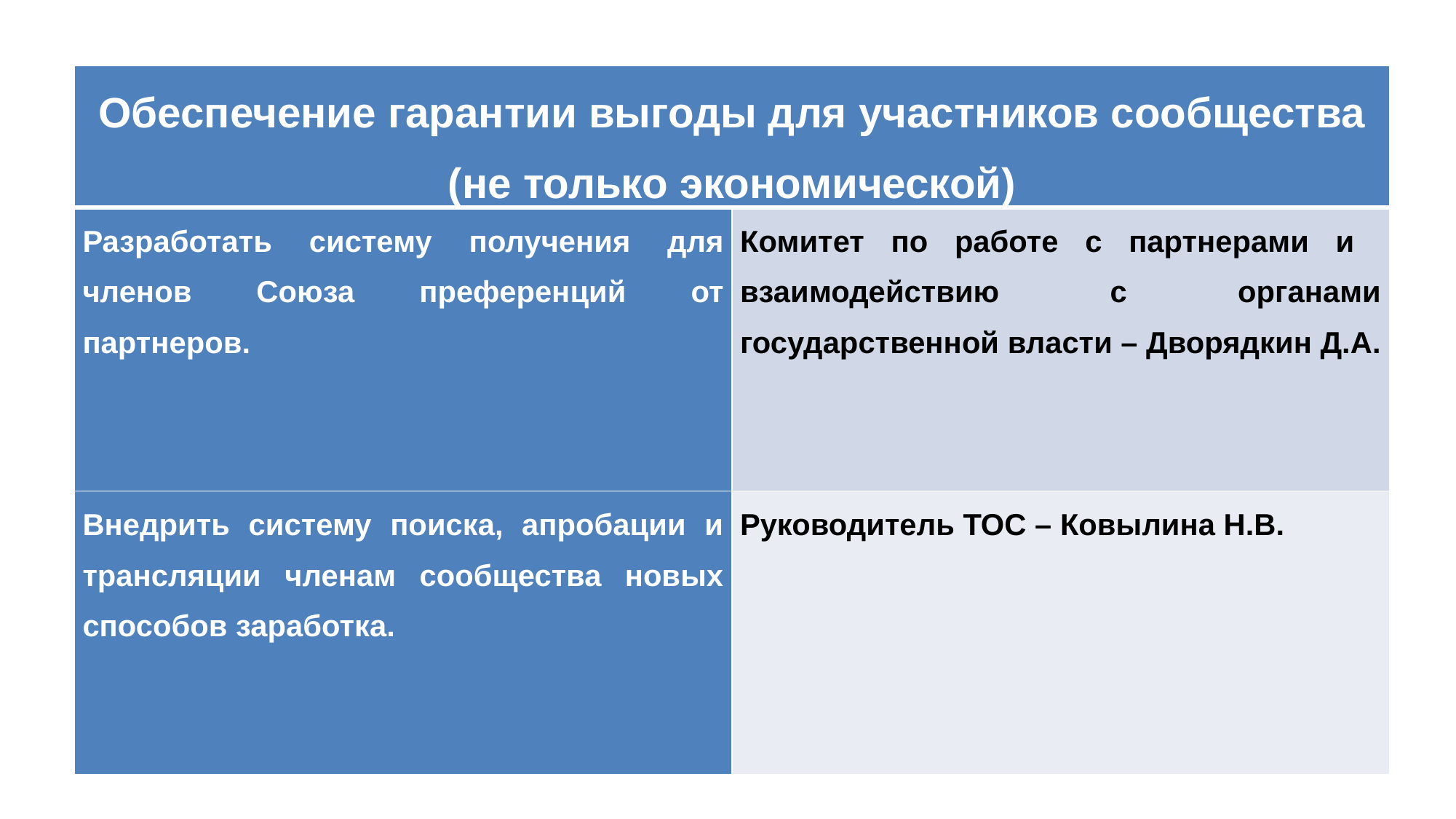

| Обеспечение гарантии выгоды для участников сообщества (не только экономической) |  |
| --- | --- |
| Разработать систему получения для членов Союза преференций от партнеров. | Комитет по работе с партнерами и взаимодействию с органами государственной власти – Дворядкин Д.А. |
| Внедрить систему поиска, апробации и трансляции членам сообщества новых способов заработка. | Руководитель ТОС – Ковылина Н.В. |